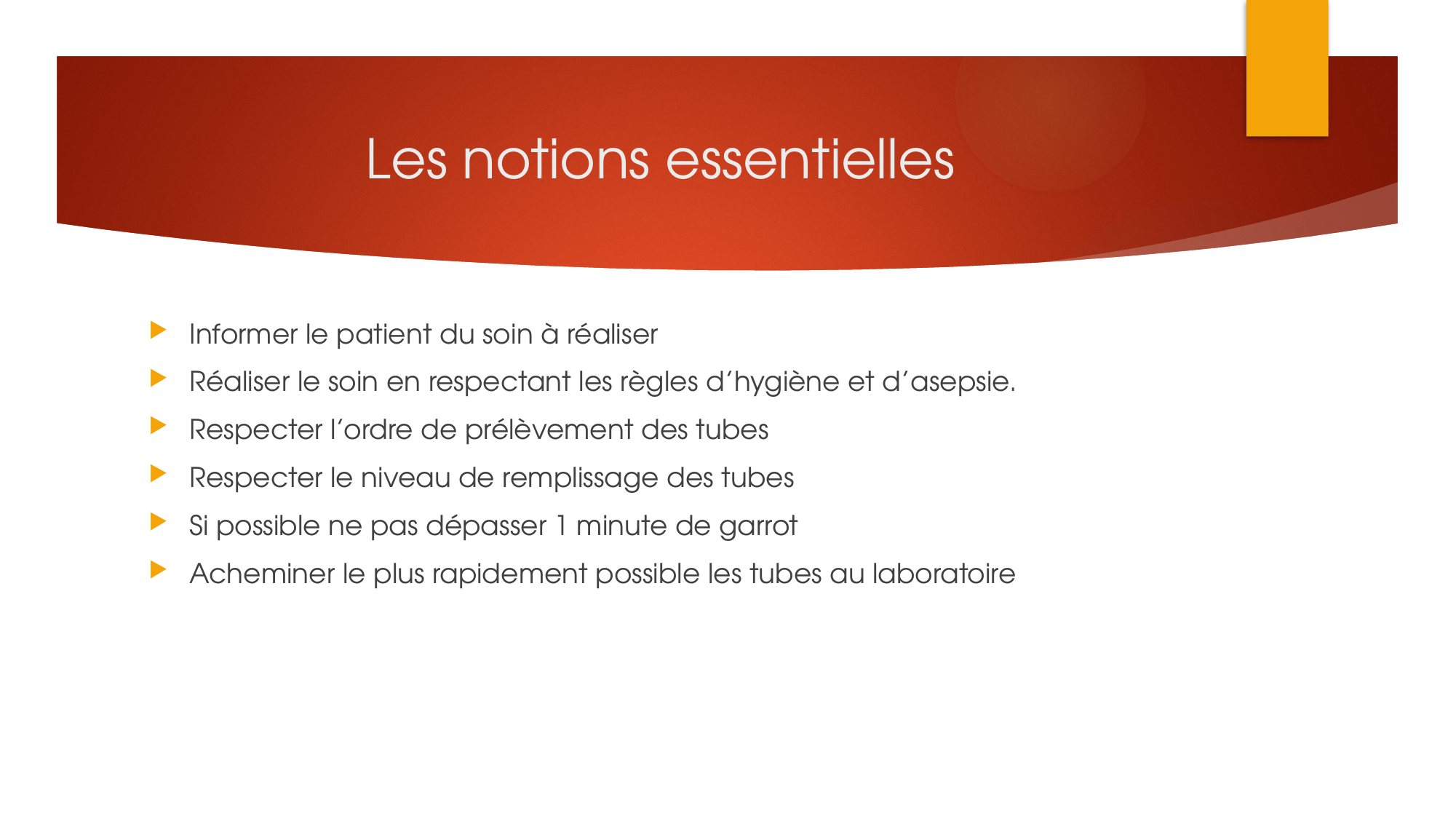

# Les notions essentielles
Informer le patient du soin à réaliser
Réaliser le soin en respectant les règles d’hygiène et d’asepsie.
Respecter l’ordre de prélèvement des tubes
Respecter le niveau de remplissage des tubes
Si possible ne pas dépasser 1 minute de garrot
Acheminer le plus rapidement possible les tubes au laboratoire